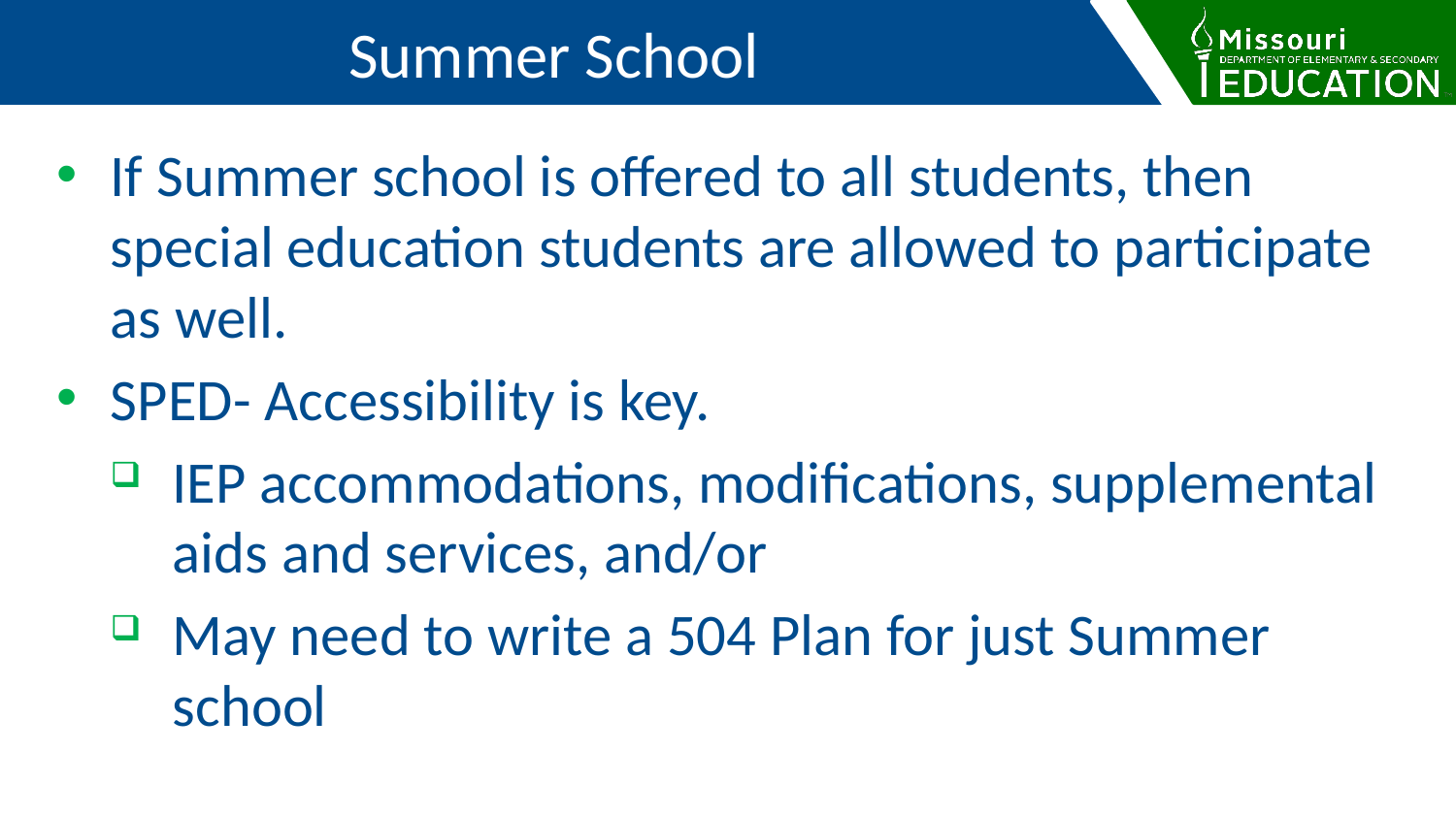

Summer School
If Summer school is offered to all students, then special education students are allowed to participate as well.
SPED- Accessibility is key.
IEP accommodations, modifications, supplemental aids and services, and/or
May need to write a 504 Plan for just Summer school